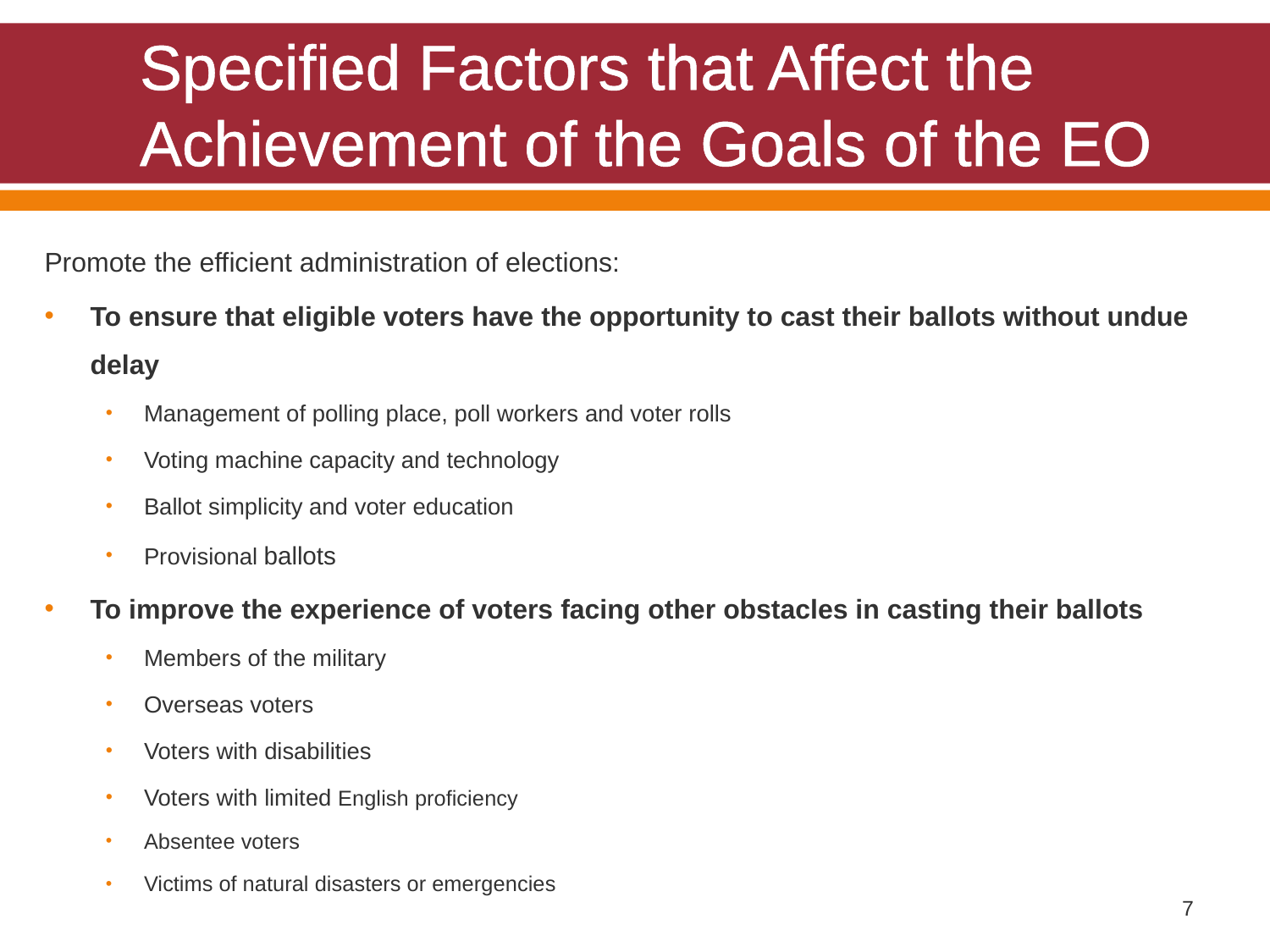

# Specified Factors that Affect the Achievement of the Goals of the EO
Promote the efficient administration of elections:
To ensure that eligible voters have the opportunity to cast their ballots without undue delay
Management of polling place, poll workers and voter rolls
Voting machine capacity and technology
Ballot simplicity and voter education
Provisional ballots
To improve the experience of voters facing other obstacles in casting their ballots
Members of the military
Overseas voters
Voters with disabilities
Voters with limited English proficiency
Absentee voters
Victims of natural disasters or emergencies
7